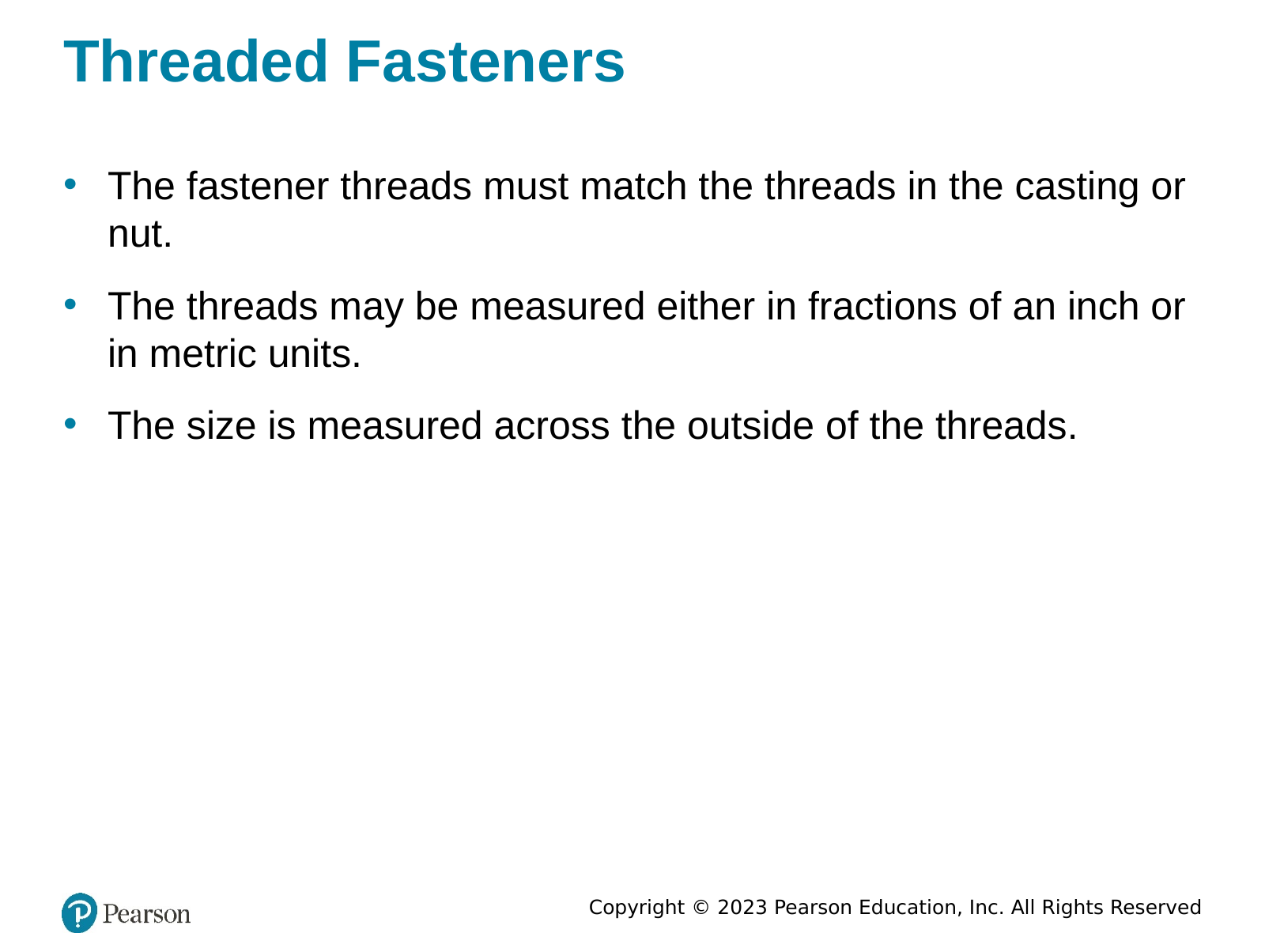

# Threaded Fasteners
The fastener threads must match the threads in the casting or nut.
The threads may be measured either in fractions of an inch or in metric units.
The size is measured across the outside of the threads.